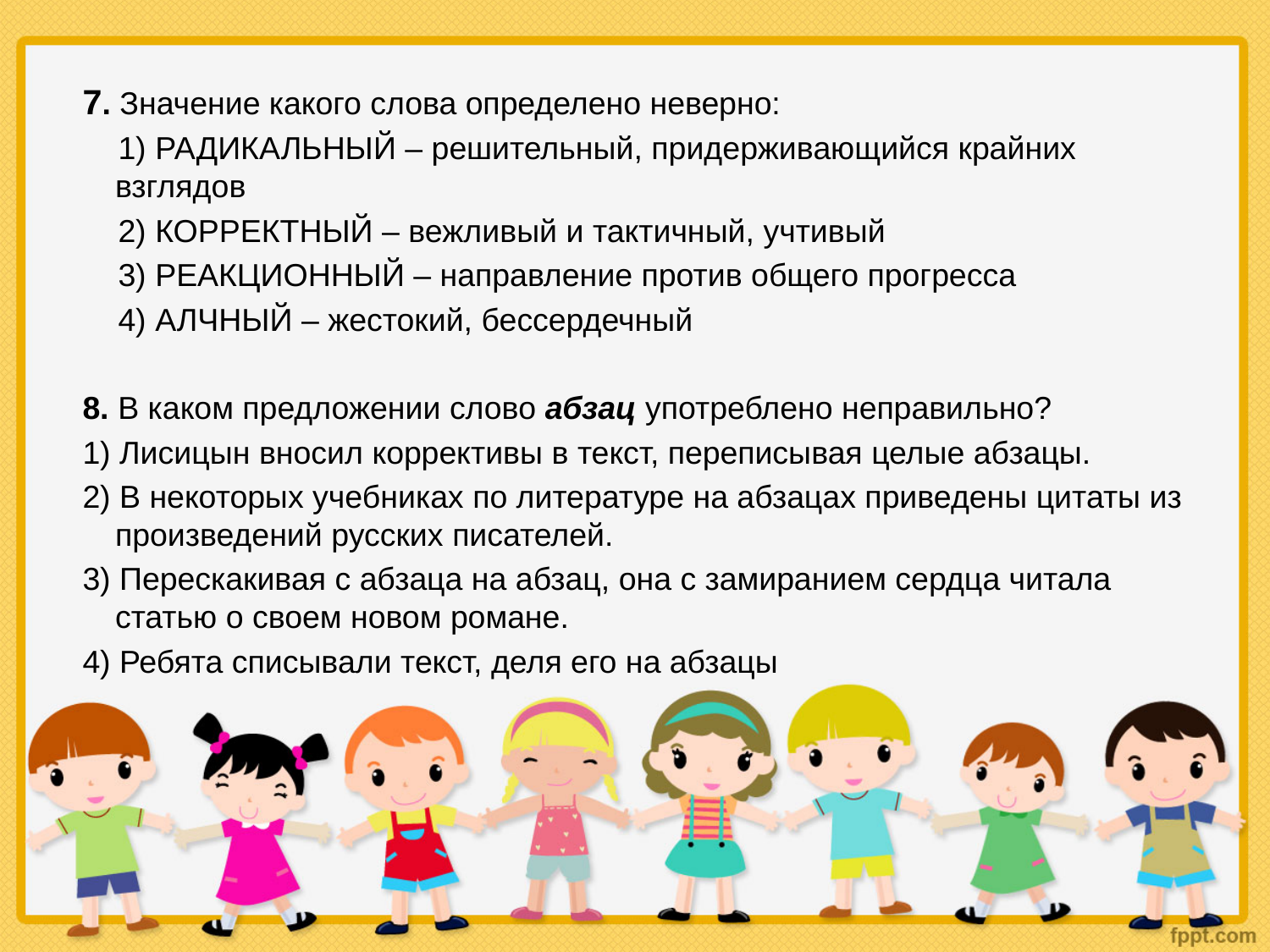

7. Значение какого слова определено неверно:
    1) РАДИКАЛЬНЫЙ – решительный, придерживающийся крайних взглядов
    2) КОРРЕКТНЫЙ – вежливый и тактичный, учтивый
    3) РЕАКЦИОННЫЙ – направление против общего прогресса
    4) АЛЧНЫЙ – жестокий, бессердечный

8. В каком предложении слово абзац употреблено неправильно?
1) Лисицын вносил коррективы в текст, переписывая целые абзацы.
2) В некоторых учебниках по литературе на абзацах приведены цитаты из произведений русских писателей.
3) Перескакивая с абзаца на абзац, она с замиранием сердца читала статью о своем новом романе.
4) Ребята списывали текст, деля его на абзацы

#